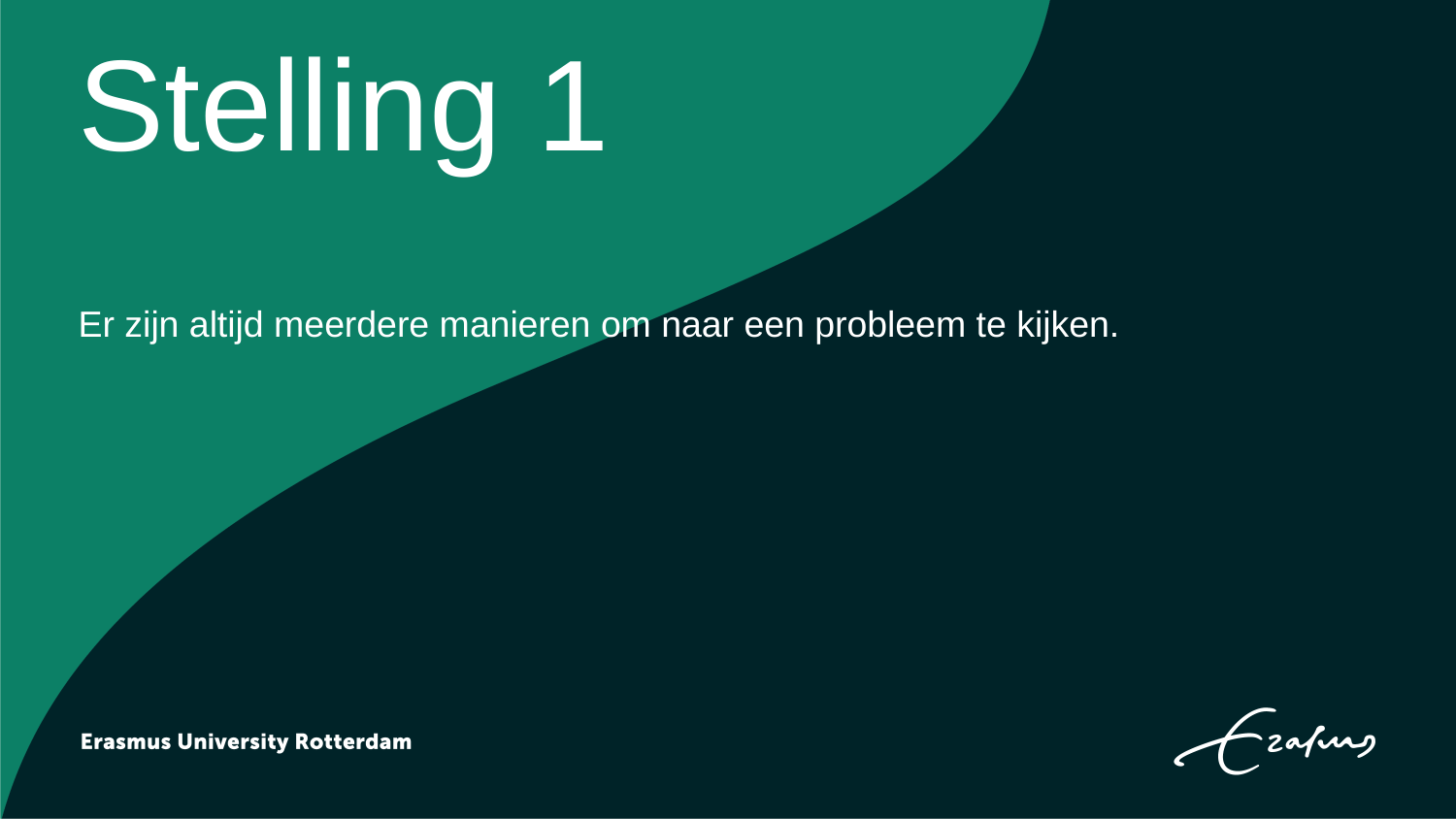

# Stelling 1
Er zijn altijd meerdere manieren om naar een probleem te kijken.